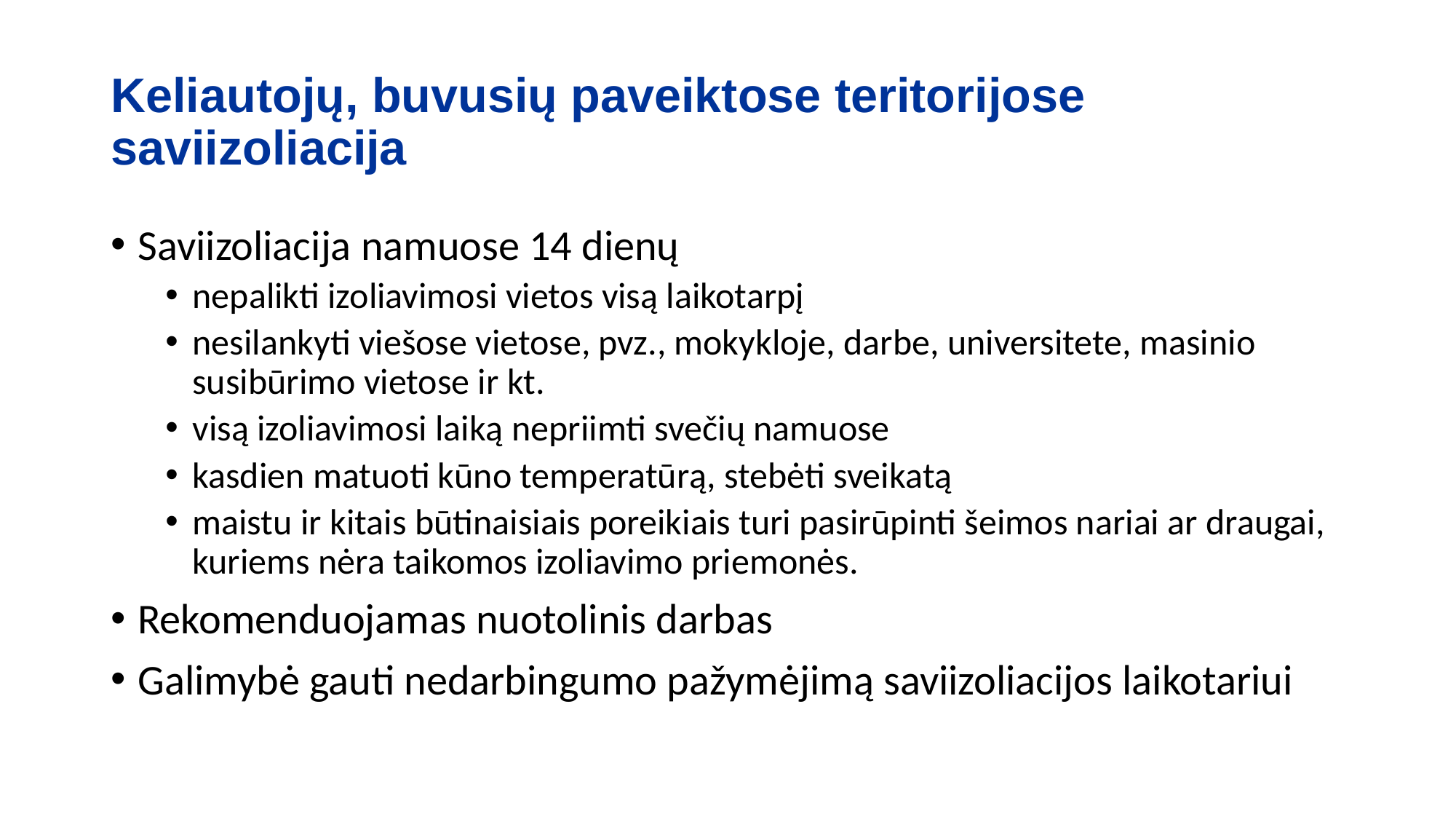

Keliautojų, buvusių paveiktose teritorijose
saviizoliacija
Saviizoliacija namuose 14 dienų
nepalikti izoliavimosi vietos visą laikotarpį
nesilankyti viešose vietose, pvz., mokykloje, darbe, universitete, masinio susibūrimo vietose ir kt.
visą izoliavimosi laiką nepriimti svečių namuose
kasdien matuoti kūno temperatūrą, stebėti sveikatą
maistu ir kitais būtinaisiais poreikiais turi pasirūpinti šeimos nariai ar draugai, kuriems nėra taikomos izoliavimo priemonės.
Rekomenduojamas nuotolinis darbas
Galimybė gauti nedarbingumo pažymėjimą saviizoliacijos laikotariui